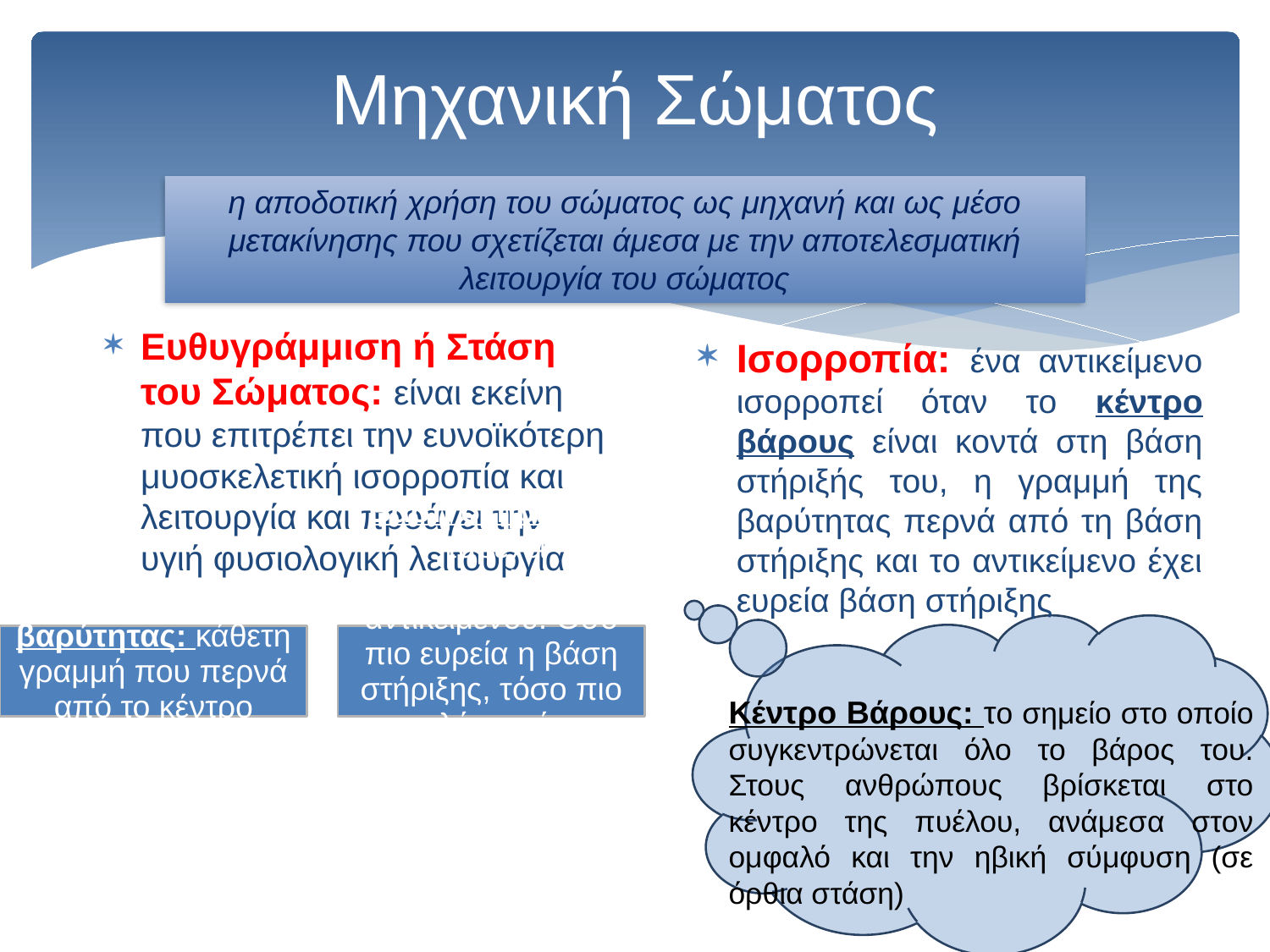

# Μηχανική Σώματος
η αποδοτική χρήση του σώματος ως μηχανή και ως μέσο μετακίνησης που σχετίζεται άμεσα με την αποτελεσματική λειτουργία του σώματος
Ευθυγράμμιση ή Στάση του Σώματος: είναι εκείνη που επιτρέπει την ευνοϊκότερη μυοσκελετική ισορροπία και λειτουργία και προάγει την υγιή φυσιολογική λειτουργία
Ισορροπία: ένα αντικείμενο ισορροπεί όταν το κέντρο βάρους είναι κοντά στη βάση στήριξής του, η γραμμή της βαρύτητας περνά από τη βάση στήριξης και το αντικείμενο έχει ευρεία βάση στήριξης

Γραμμή βαρύτητας: κάθετη γραμμή που περνά από το κέντρο βάρους.
Κέντρο Βάρους: το σημείο στο οποίο συγκεντρώνεται όλο το βάρος του. Στους ανθρώπους βρίσκεται στο κέντρο της πυέλου, ανάμεσα στον ομφαλό και την ηβική σύμφυση (σε όρθια στάση)